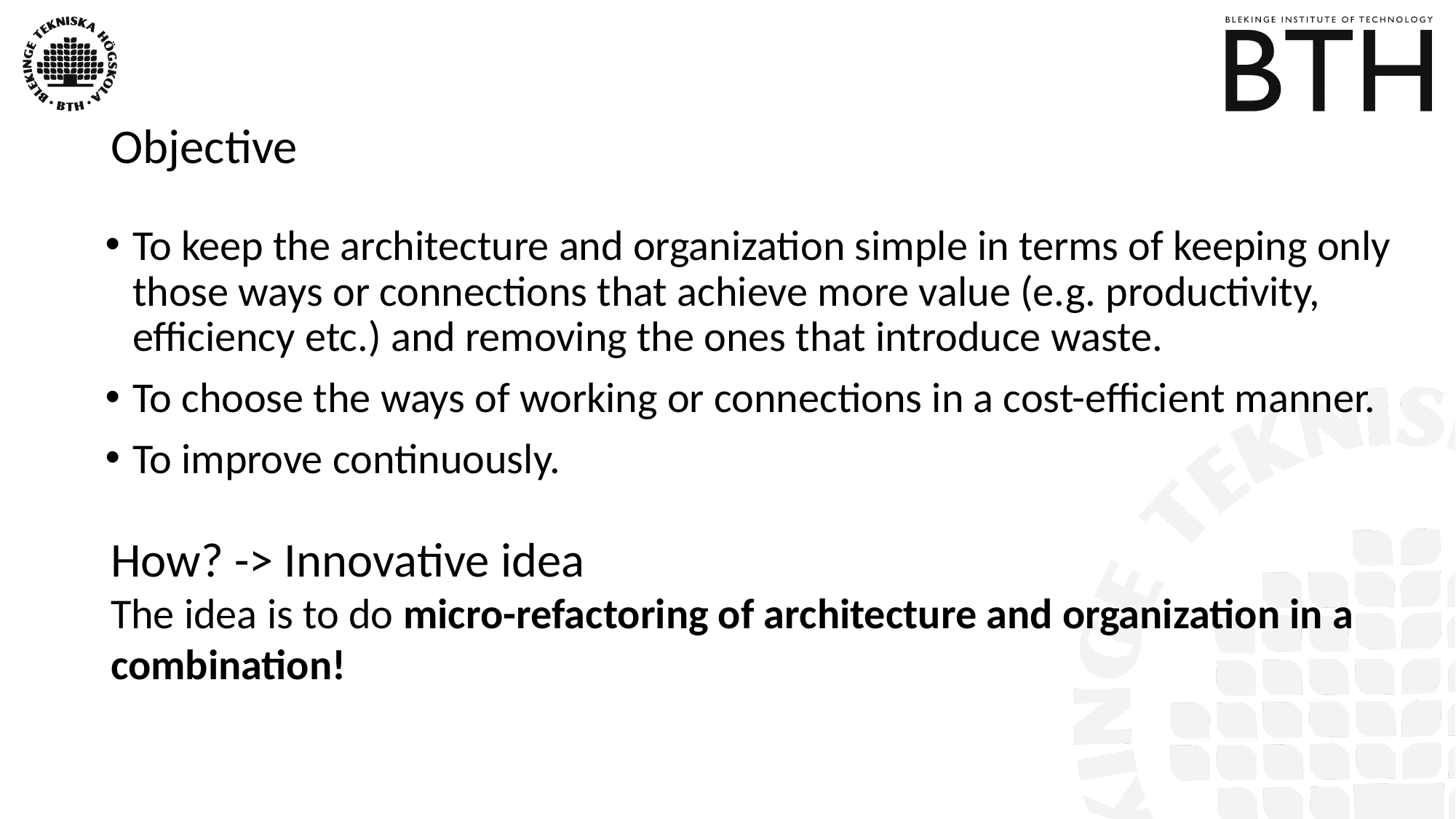

# Objective
To keep the architecture and organization simple in terms of keeping only those ways or connections that achieve more value (e.g. productivity, efficiency etc.) and removing the ones that introduce waste.
To choose the ways of working or connections in a cost-efficient manner.
To improve continuously.
How? -> Innovative idea
The idea is to do micro-refactoring of architecture and organization in a combination!